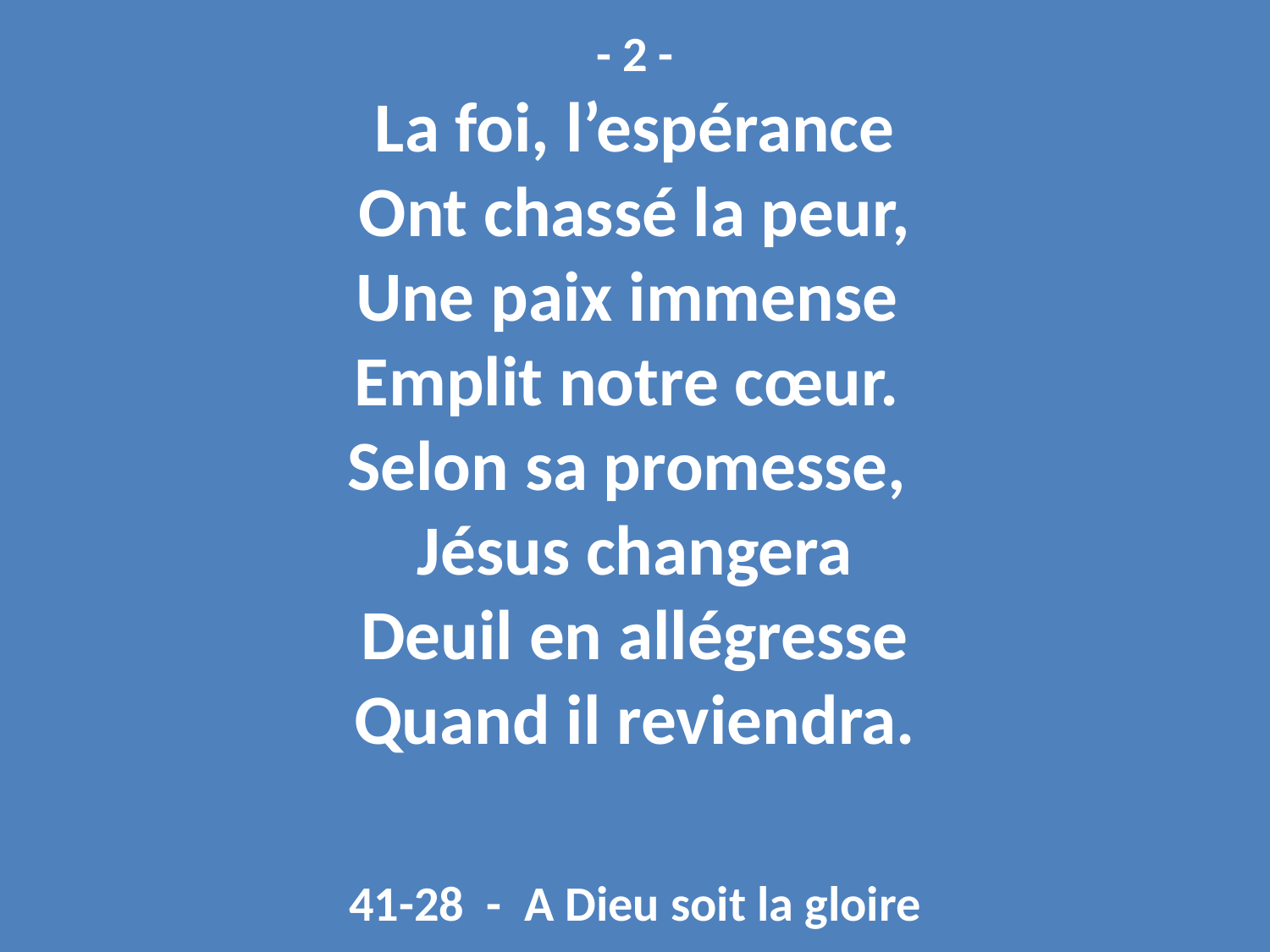

- 2 -
La foi, l’espérance
Ont chassé la peur,
Une paix immense
Emplit notre cœur.
Selon sa promesse,
Jésus changera
Deuil en allégresse
Quand il reviendra.
41-28  -  A Dieu soit la gloire